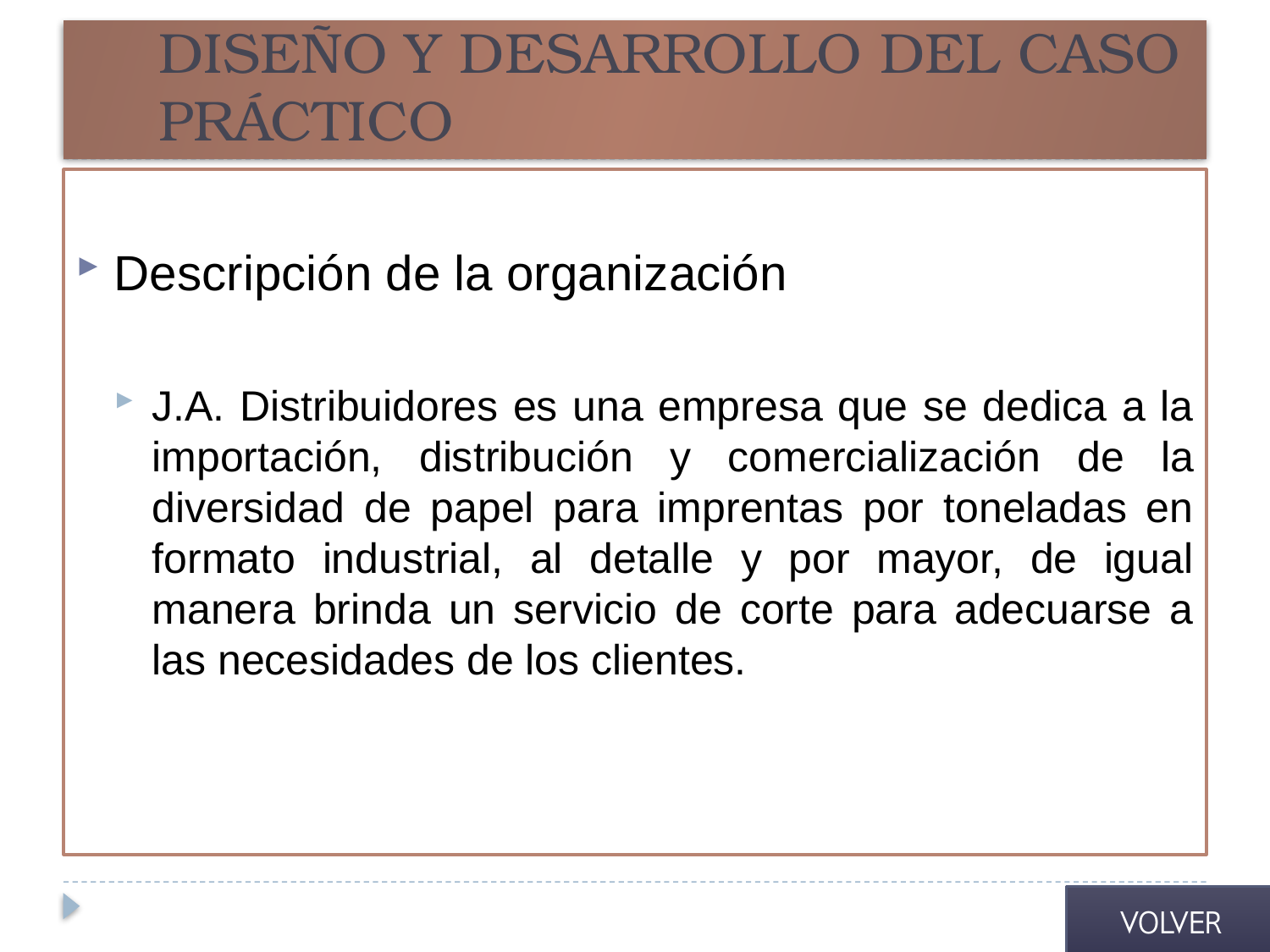

# DISEÑO Y DESARROLLO DEL CASO PRÁCTICO

Descripción de la organización

J.A. Distribuidores es una empresa que se dedica a la importación, distribución y comercialización de la diversidad de papel para imprentas por toneladas en formato industrial, al detalle y por mayor, de igual manera brinda un servicio de corte para adecuarse a las necesidades de los clientes.
VOLVER